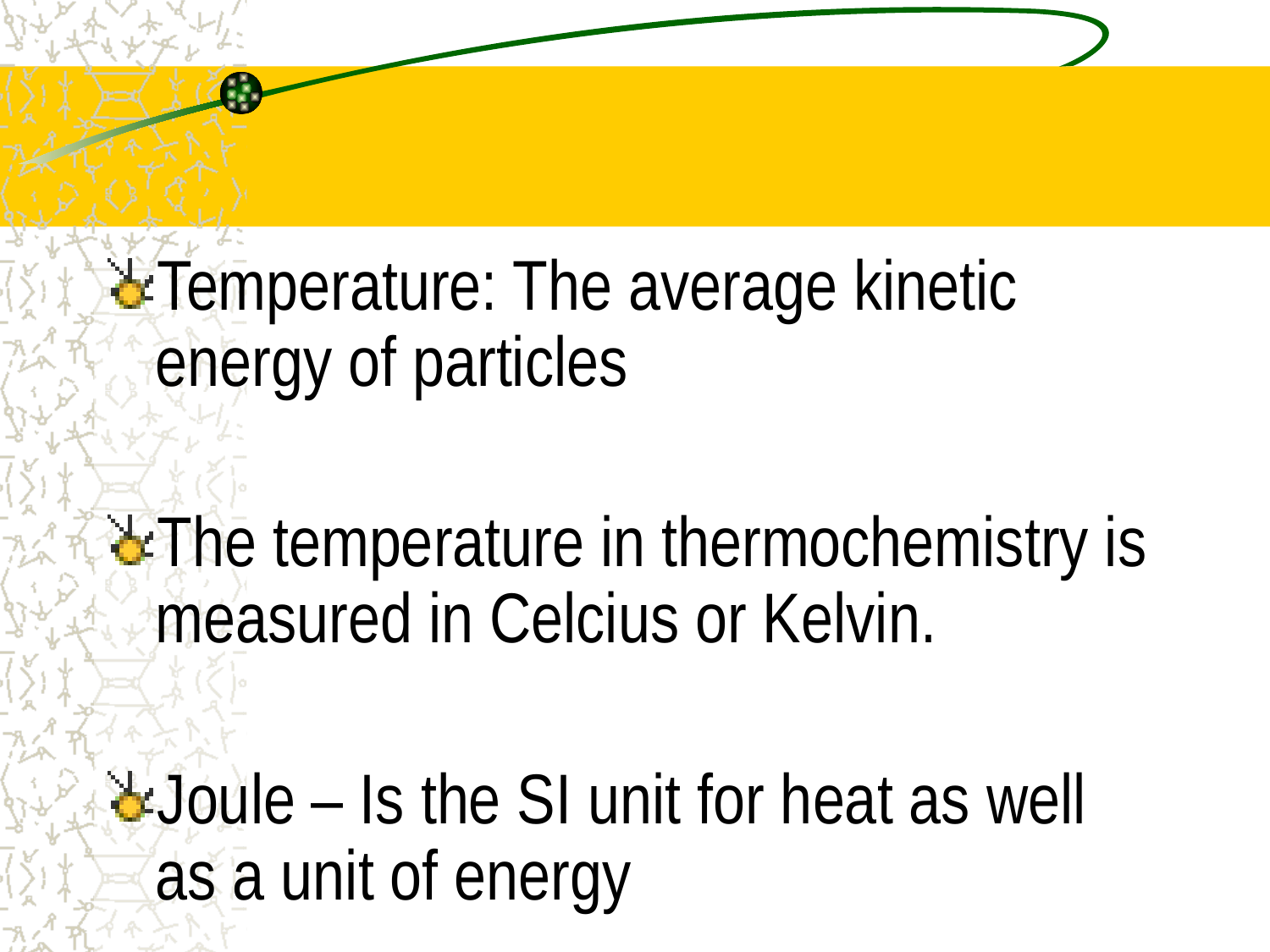

#
Temperature: The average kinetic energy of particles

The temperature in thermochemistry is measured in Celcius or Kelvin.

Joule – Is the SI unit for heat as well as a unit of energy